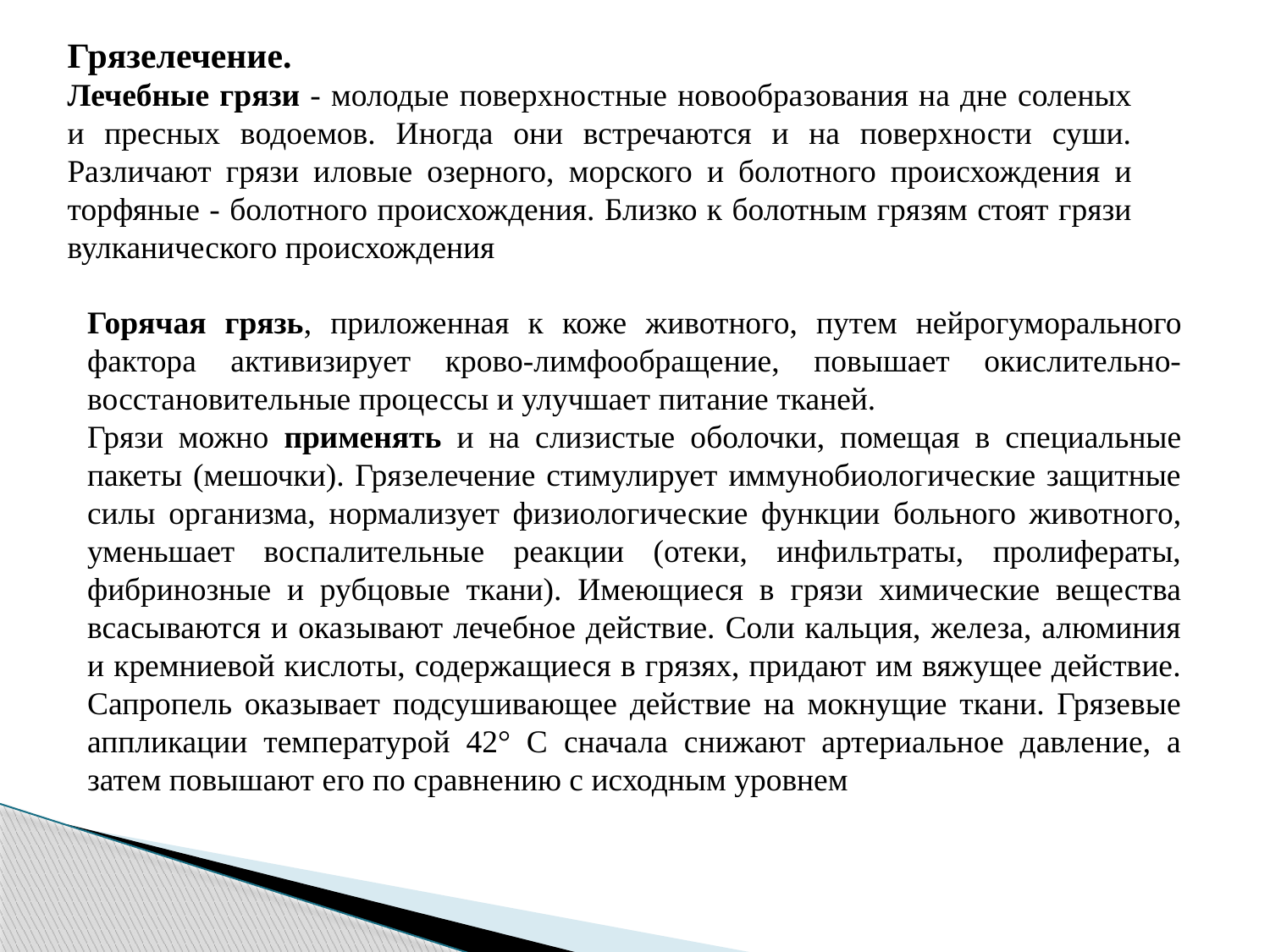

Грязелечение.
Лечебные грязи - молодые поверхностные новообразования на дне соленых и пресных водоемов. Иногда они встречаются и на поверхности суши. Различают грязи иловые озерного, морского и болотного происхождения и торфяные - болотного происхождения. Близко к болотным грязям стоят грязи вулканического происхождения
Горячая грязь, приложенная к коже животного, путем нейрогуморального фактора активизирует крово-лимфообращение, повышает окислительно-восстановительные процессы и улучшает питание тканей.
Грязи можно применять и на слизистые оболочки, помещая в специальные пакеты (мешочки). Грязелечение стимулирует иммунобиологические защитные силы организма, нормализует физиологические функции больного животного, уменьшает воспалительные реакции (отеки, инфильтраты, пролифераты, фибринозные и рубцовые ткани). Имеющиеся в грязи химические вещества всасываются и оказывают лечебное действие. Соли кальция, железа, алюминия и кремниевой кислоты, содержащиеся в грязях, придают им вяжущее действие. Сапропель оказывает подсушивающее действие на мокнущие ткани. Грязевые аппликации температурой 42° С сначала снижают артериальное давление, а затем повышают его по сравнению с исходным уровнем